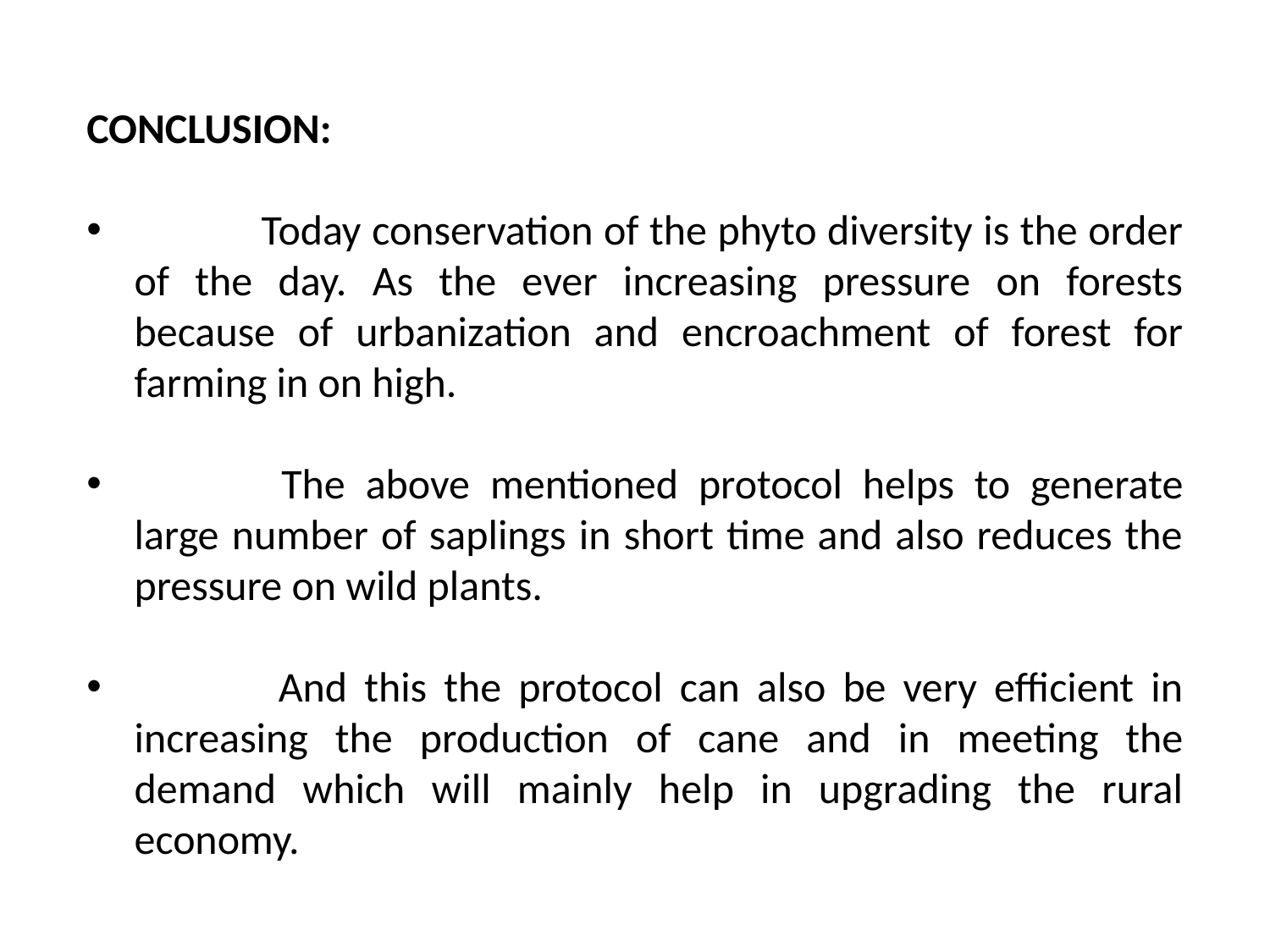

CONCLUSION:

	Today conservation of the phyto diversity is the order of the day. As the ever increasing pressure on forests because of urbanization and encroachment of forest for farming in on high.

	 The above mentioned protocol helps to generate large number of saplings in short time and also reduces the pressure on wild plants.

	 And this the protocol can also be very efficient in increasing the production of cane and in meeting the demand which will mainly help in upgrading the rural economy.